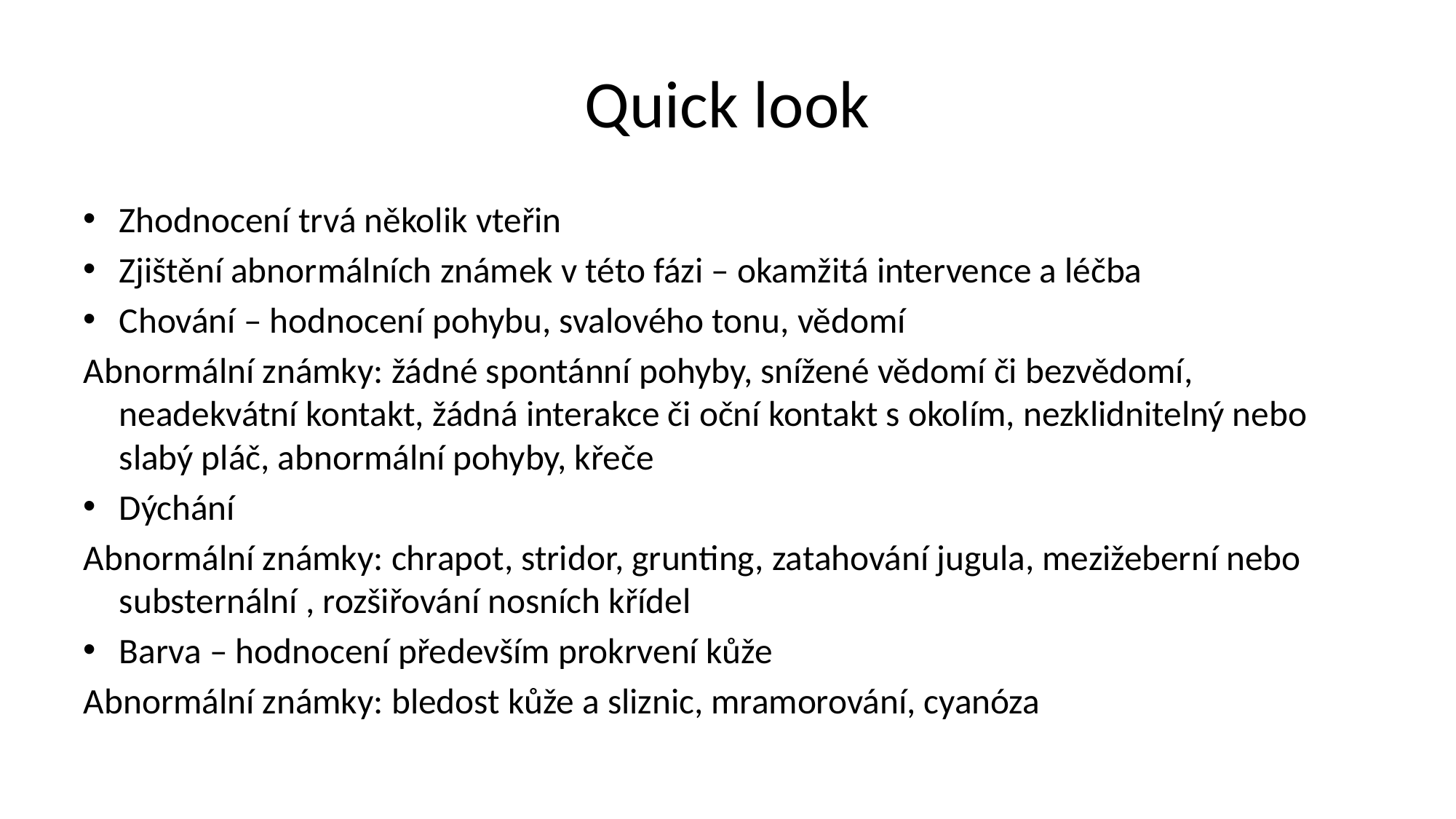

# Quick look
Zhodnocení trvá několik vteřin
Zjištění abnormálních známek v této fázi – okamžitá intervence a léčba
Chování – hodnocení pohybu, svalového tonu, vědomí
Abnormální známky: žádné spontánní pohyby, snížené vědomí či bezvědomí, neadekvátní kontakt, žádná interakce či oční kontakt s okolím, nezklidnitelný nebo slabý pláč, abnormální pohyby, křeče
Dýchání
Abnormální známky: chrapot, stridor, grunting, zatahování jugula, mezižeberní nebo substernální , rozšiřování nosních křídel
Barva – hodnocení především prokrvení kůže
Abnormální známky: bledost kůže a sliznic, mramorování, cyanóza